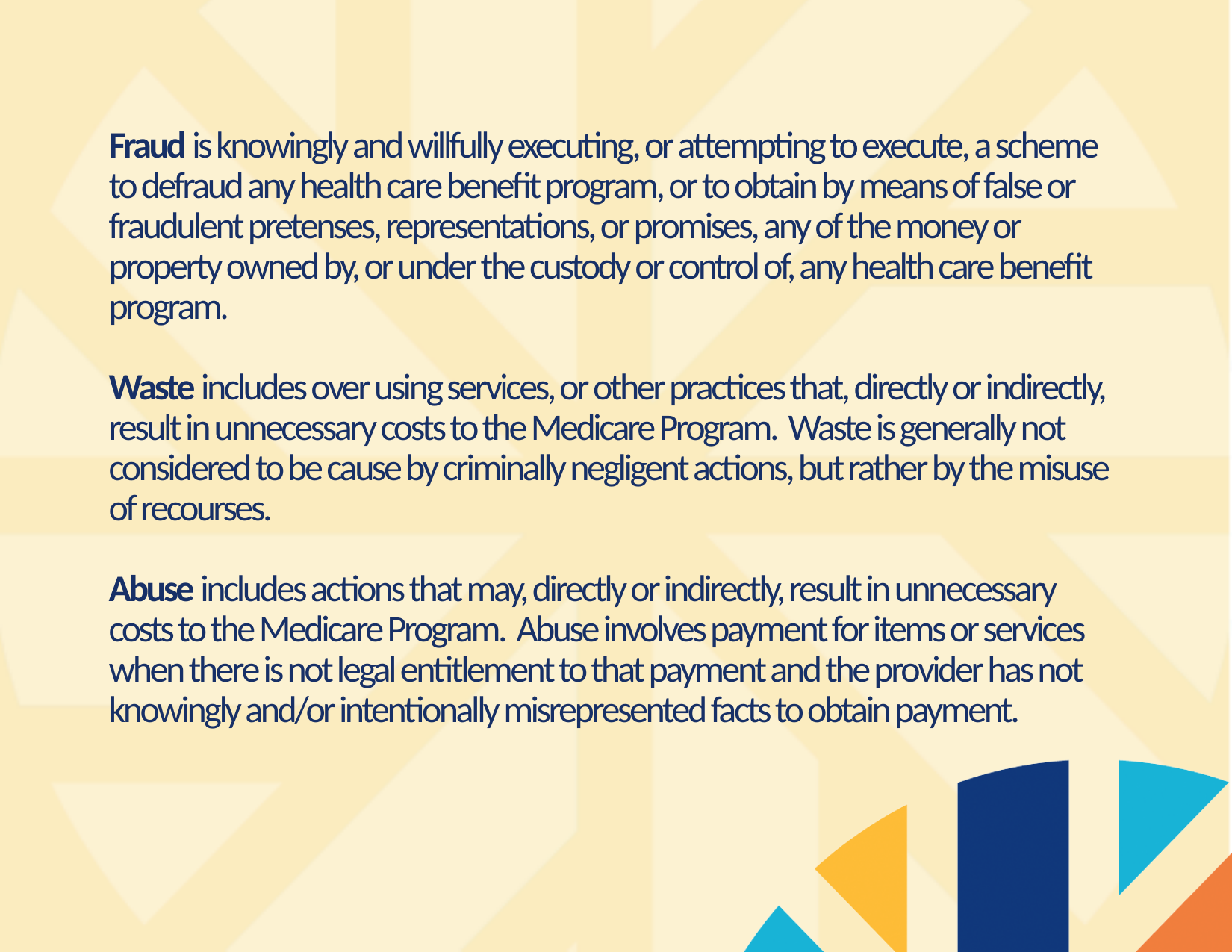

Fraud is knowingly and willfully executing, or attempting to execute, a scheme to defraud any health care benefit program, or to obtain by means of false or fraudulent pretenses, representations, or promises, any of the money or property owned by, or under the custody or control of, any health care benefit program.

Waste includes over using services, or other practices that, directly or indirectly, result in unnecessary costs to the Medicare Program.  Waste is generally not considered to be cause by criminally negligent actions, but rather by the misuse of recourses.

Abuse includes actions that may, directly or indirectly, result in unnecessary costs to the Medicare Program.  Abuse involves payment for items or services when there is not legal entitlement to that payment and the provider has not knowingly and/or intentionally misrepresented facts to obtain payment.